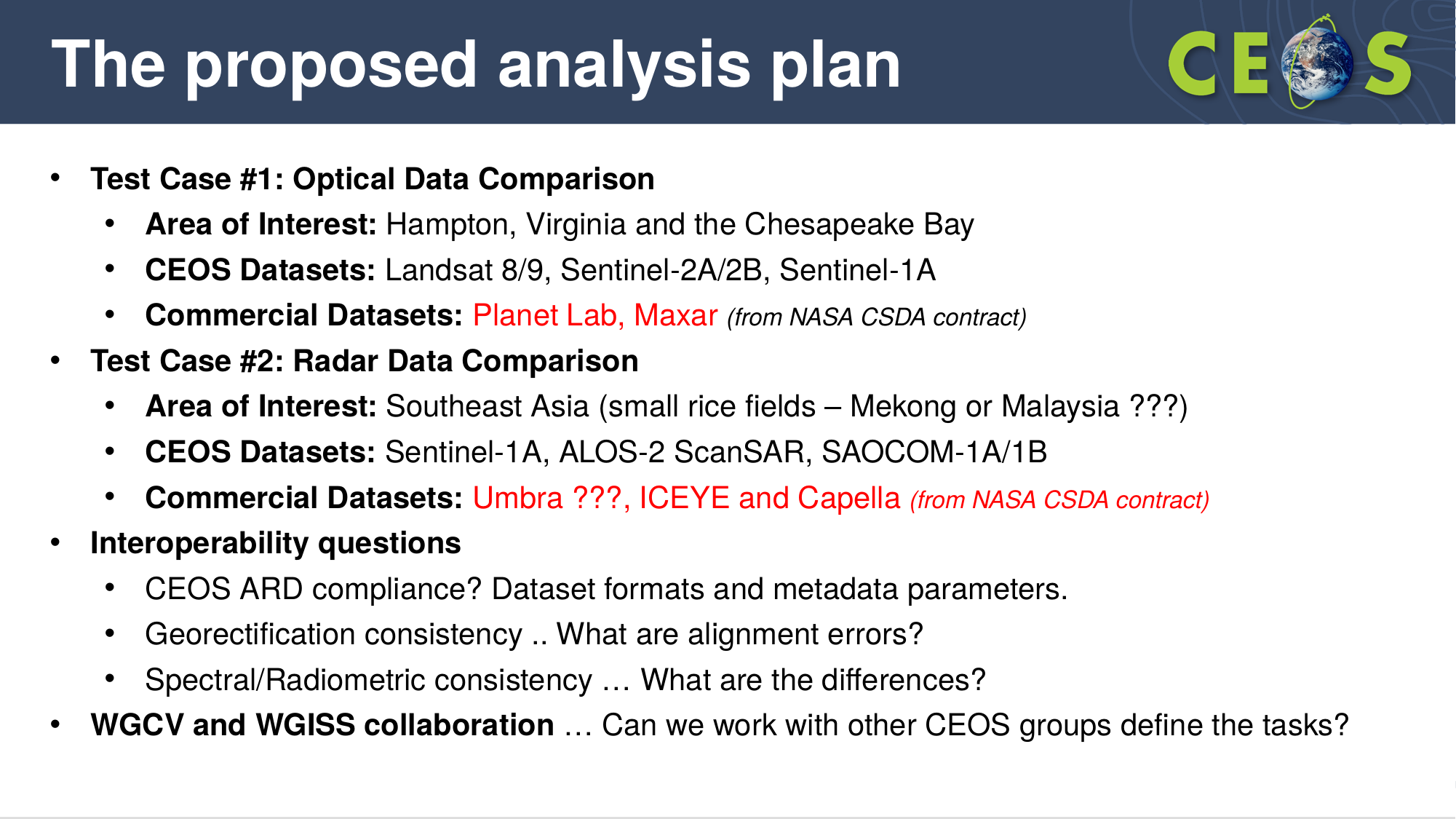

# The proposed analysis plan
Test Case #1: Optical Data Comparison
Area of Interest: Hampton, Virginia and the Chesapeake Bay
CEOS Datasets: Landsat 8/9, Sentinel-2A/2B, Sentinel-1A
Commercial Datasets: Planet Lab, Maxar (from NASA CSDA contract)
Test Case #2: Radar Data Comparison
Area of Interest: Southeast Asia (small rice fields – Mekong or Malaysia ???)
CEOS Datasets: Sentinel-1A, ALOS-2 ScanSAR, SAOCOM-1A/1B
Commercial Datasets: Umbra ???, ICEYE and Capella (from NASA CSDA contract)
Interoperability questions
CEOS ARD compliance? Dataset formats and metadata parameters.
Georectification consistency .. What are alignment errors?
Spectral/Radiometric consistency … What are the differences?
WGCV and WGISS collaboration … Can we work with other CEOS groups define the tasks?